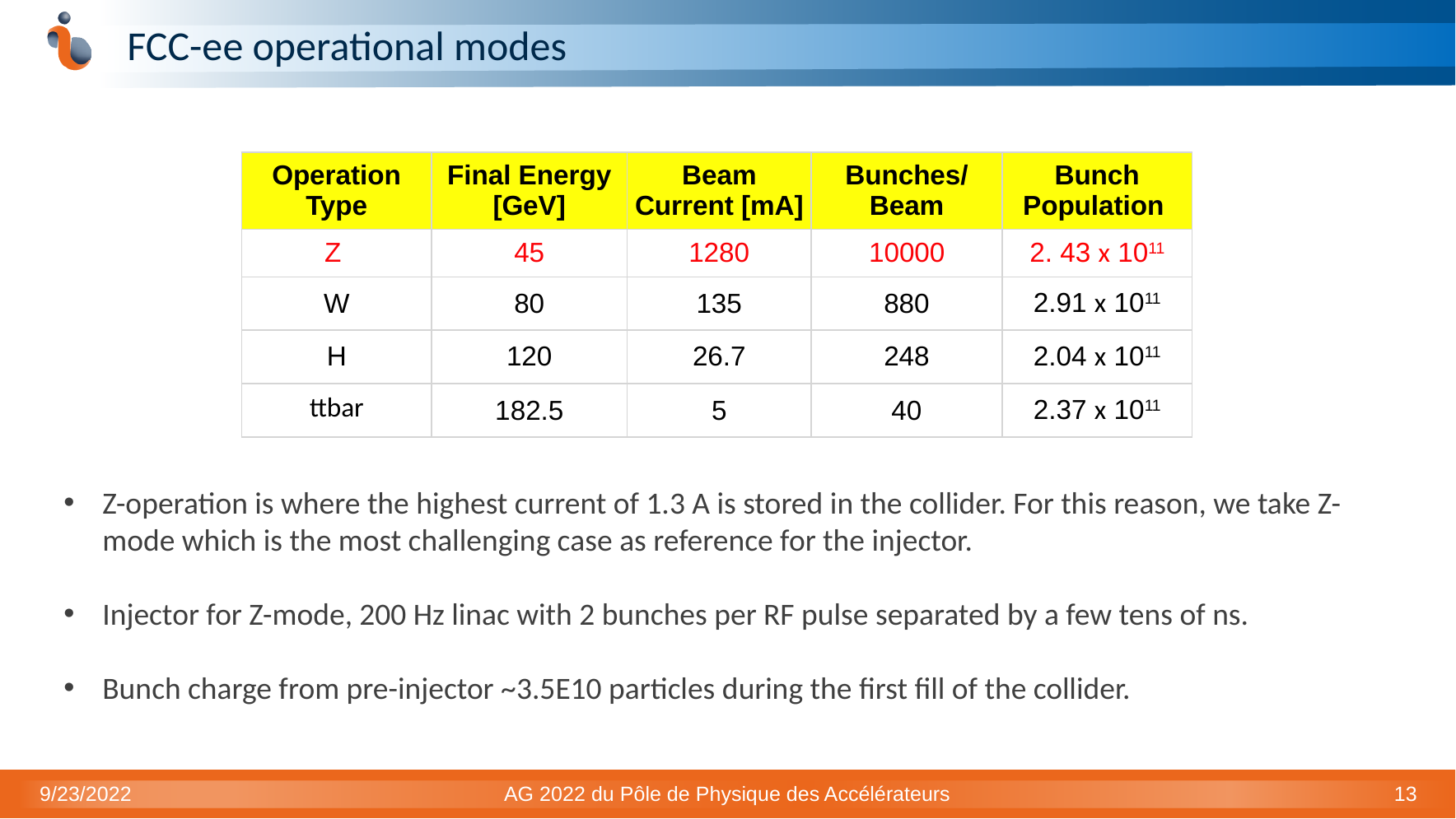

# FCC-ee operational modes
| Operation Type | Final Energy [GeV] | Beam Current [mA] | Bunches/Beam | Bunch Population |
| --- | --- | --- | --- | --- |
| Z | 45 | 1280 | 10000 | 2. 43 x 1011 |
| W | 80 | 135 | 880 | 2.91 x 1011 |
| H | 120 | 26.7 | 248 | 2.04 x 1011 |
| ttbar | 182.5 | 5 | 40 | 2.37 x 1011 |
Z-operation is where the highest current of 1.3 A is stored in the collider. For this reason, we take Z-mode which is the most challenging case as reference for the injector.

Injector for Z-mode, 200 Hz linac with 2 bunches per RF pulse separated by a few tens of ns.

Bunch charge from pre-injector ~3.5E10 particles during the first fill of the collider.
9/23/2022
AG 2022 du Pôle de Physique des Accélérateurs
13